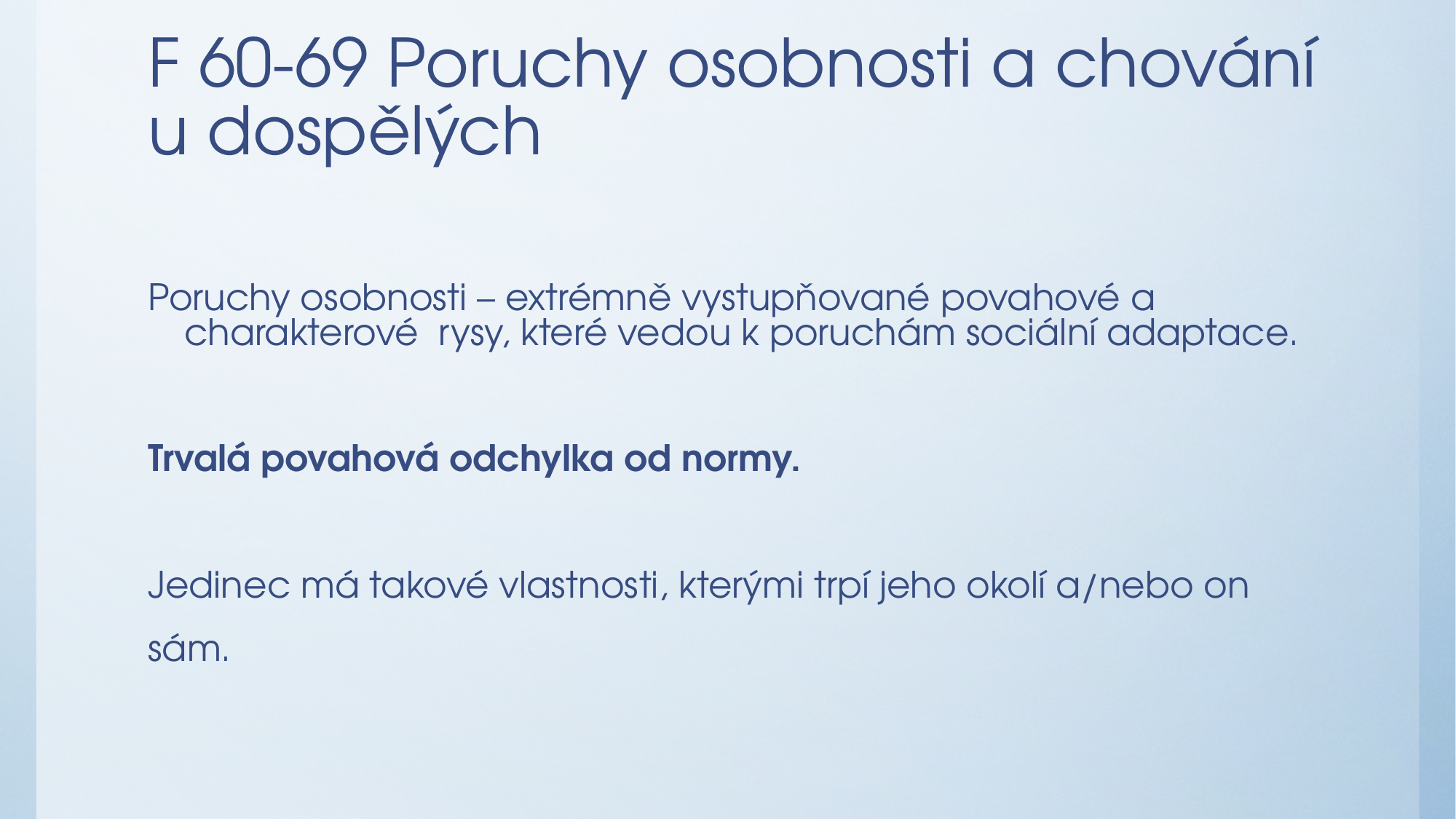

# F 60-69 Poruchy osobnosti a chování u dospělých

Poruchy osobnosti – extrémně vystupňované povahové a charakterové  rysy, které vedou k poruchám sociální adaptace.

Trvalá povahová odchylka od normy.

Jedinec má takové vlastnosti, kterými trpí jeho okolí a/nebo on
sám.